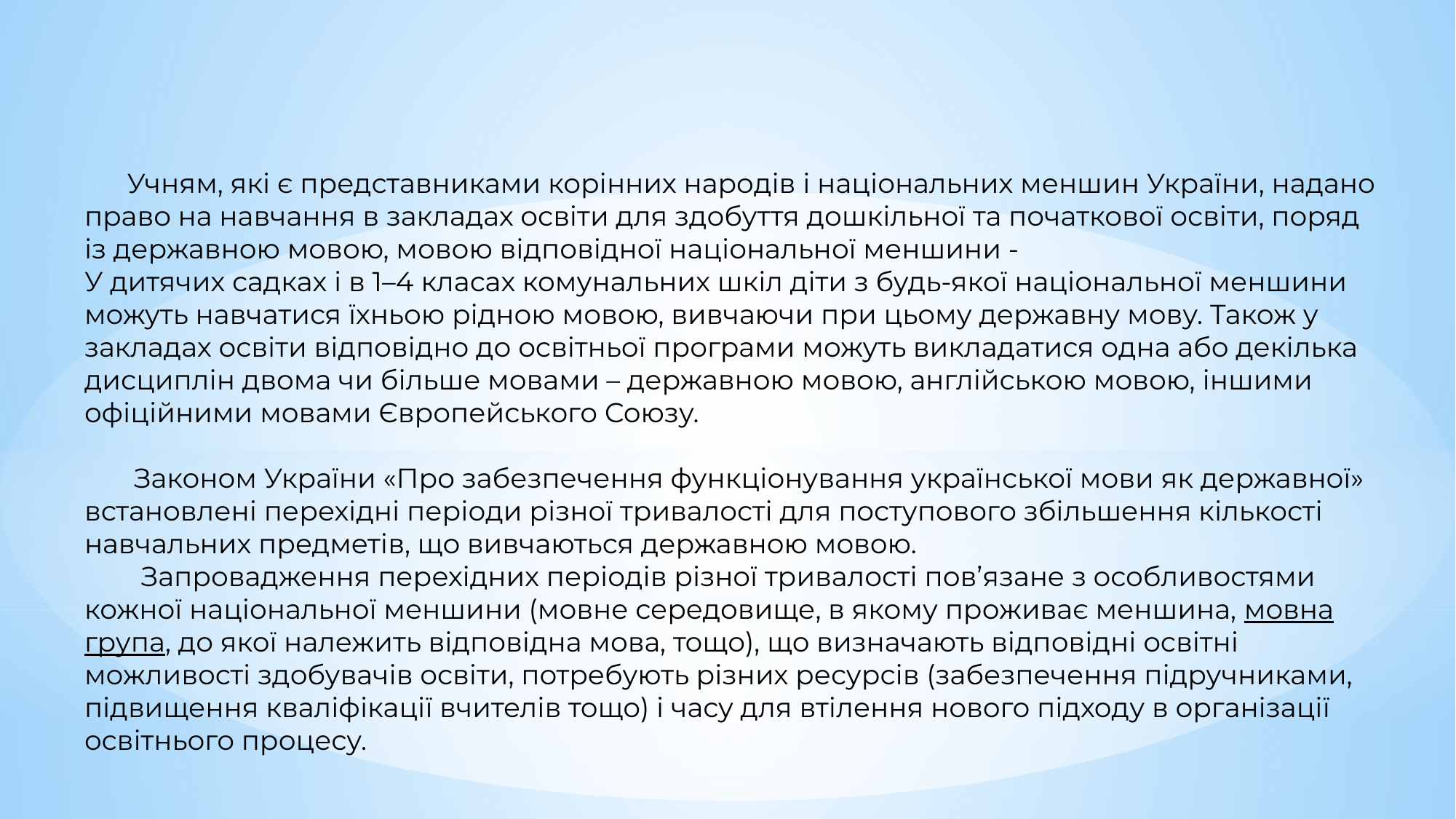

Учням, які є представниками корінних народів і національних меншин України, надано право на навчання в закладах освіти для здобуття дошкільної та початкової освіти, поряд із державною мовою, мовою відповідної національної меншини -
У дитячих садках і в 1–4 класах комунальних шкіл діти з будь-якої національної меншини можуть навчатися їхньою рідною мовою, вивчаючи при цьому державну мову. Також у закладах освіти відповідно до освітньої програми можуть викладатися одна або декілька дисциплін двома чи більше мовами – державною мовою, англійською мовою, іншими офіційними мовами Європейського Союзу.

       Законом України «Про забезпечення функціонування української мови як державної» встановлені перехідні періоди різної тривалості для поступового збільшення кількості навчальних предметів, що вивчаються державною мовою.
        Запровадження перехідних періодів різної тривалості пов’язане з особливостями кожної національної меншини (мовне середовище, в якому проживає меншина, мовна група, до якої належить відповідна мова, тощо), що визначають відповідні освітні можливості здобувачів освіти, потребують різних ресурсів (забезпечення підручниками, підвищення кваліфікації вчителів тощо) і часу для втілення нового підходу в організації освітнього процесу.